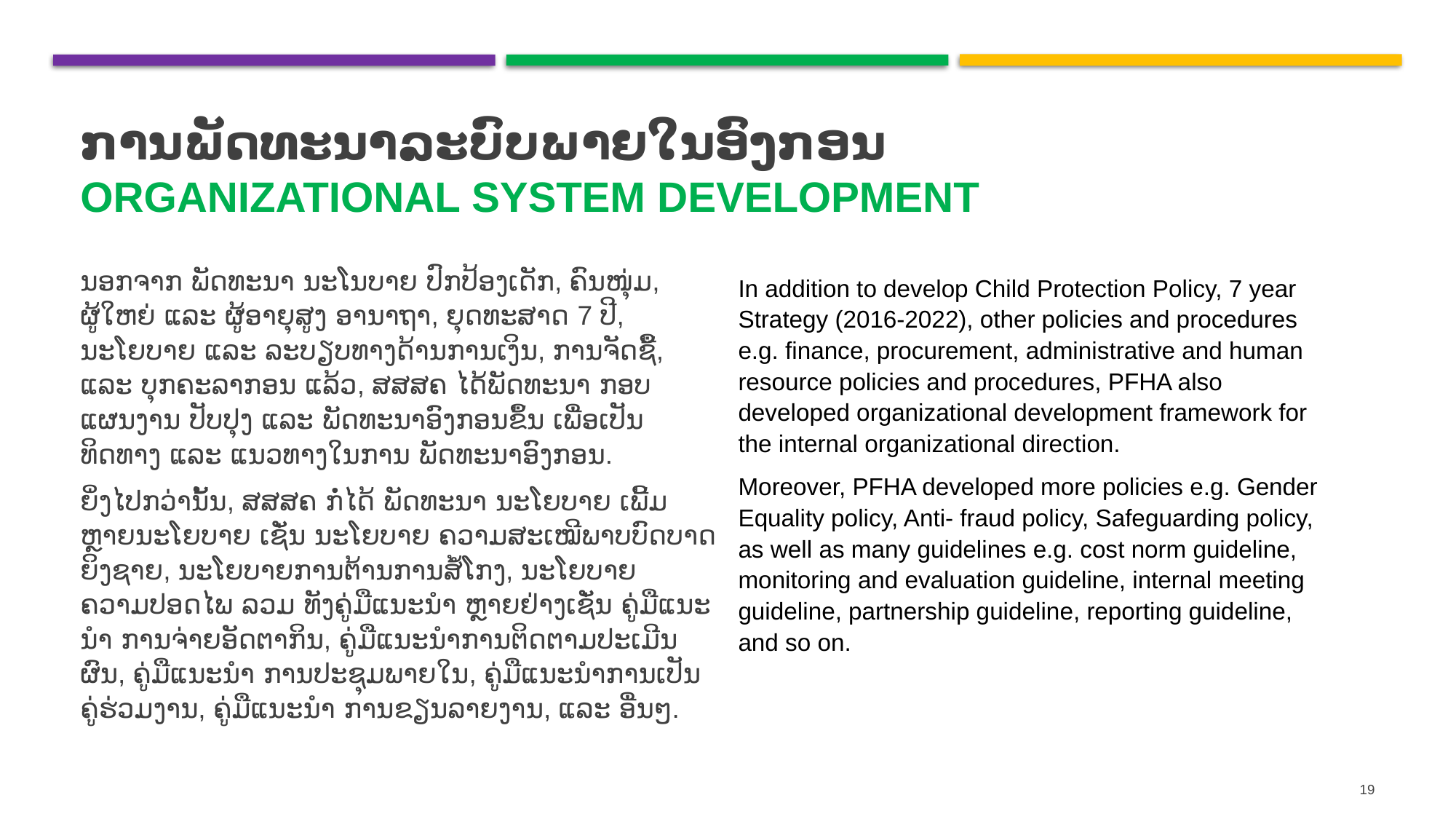

# ການພັດທະນາລະບົບພາຍໃນອົງກອນ organizational system development
ນອກຈາກ ພັດທະນາ ນະໂນບາຍ ປົກປ້ອງເດັກ, ຄົນໜຸ່ມ, ຜູ້ໃຫຍ່ ແລະ ຜູ້ອາຍຸສູງ ອານາຖາ, ຍຸດທະສາດ 7 ປີ, ນະໂຍບາຍ ແລະ ລະບຽບທາງດ້ານການເງິນ, ການຈັດຊື້, ແລະ ບຸກຄະລາກອນ ແລ້ວ, ສສສຄ ໄດ້ພັດທະນາ ກອບແຜນງານ ປັບປຸງ ແລະ ພັດທະນາອົງກອນຂຶ້ນ ເພື່ອເປັນທິດທາງ ແລະ ແນວທາງໃນການ ພັດທະນາອົງກອນ.
ຍິ່ງໄປກວ່ານັ້ນ, ສສສຄ ກໍ່ໄດ້ ພັດທະນາ ນະໂຍບາຍ ເພີ້ມຫຼາຍນະໂຍບາຍ ເຊັ່ນ ນະໂຍບາຍ ຄວາມສະເໝີພາບບົດບາດຍິງຊາຍ, ນະໂຍບາຍການຕ້ານການສໍ້ໂກງ, ນະໂຍບາຍ ຄວາມປອດໄພ ລວມ ທັງຄູ່ມືແນະນໍາ ຫຼາຍຢ່າງເຊັ່ນ ຄູ່ມືແນະນໍາ ການຈ່າຍອັດຕາກິນ, ຄູ່ມືແນະນໍາການຕິດຕາມປະເມີນຜົນ, ຄູ່ມືແນະນໍາ ການປະຊຸມພາຍໃນ, ຄູ່ມືແນະນໍາການເປັນຄູ່ຮ່ວມງານ, ຄູ່ມືແນະນໍາ ການຂຽນລາຍງານ, ແລະ ອື່ນໆ.
In addition to develop Child Protection Policy, 7 year Strategy (2016-2022), other policies and procedures e.g. finance, procurement, administrative and human resource policies and procedures, PFHA also developed organizational development framework for the internal organizational direction.
Moreover, PFHA developed more policies e.g. Gender Equality policy, Anti- fraud policy, Safeguarding policy, as well as many guidelines e.g. cost norm guideline, monitoring and evaluation guideline, internal meeting guideline, partnership guideline, reporting guideline, and so on.
19